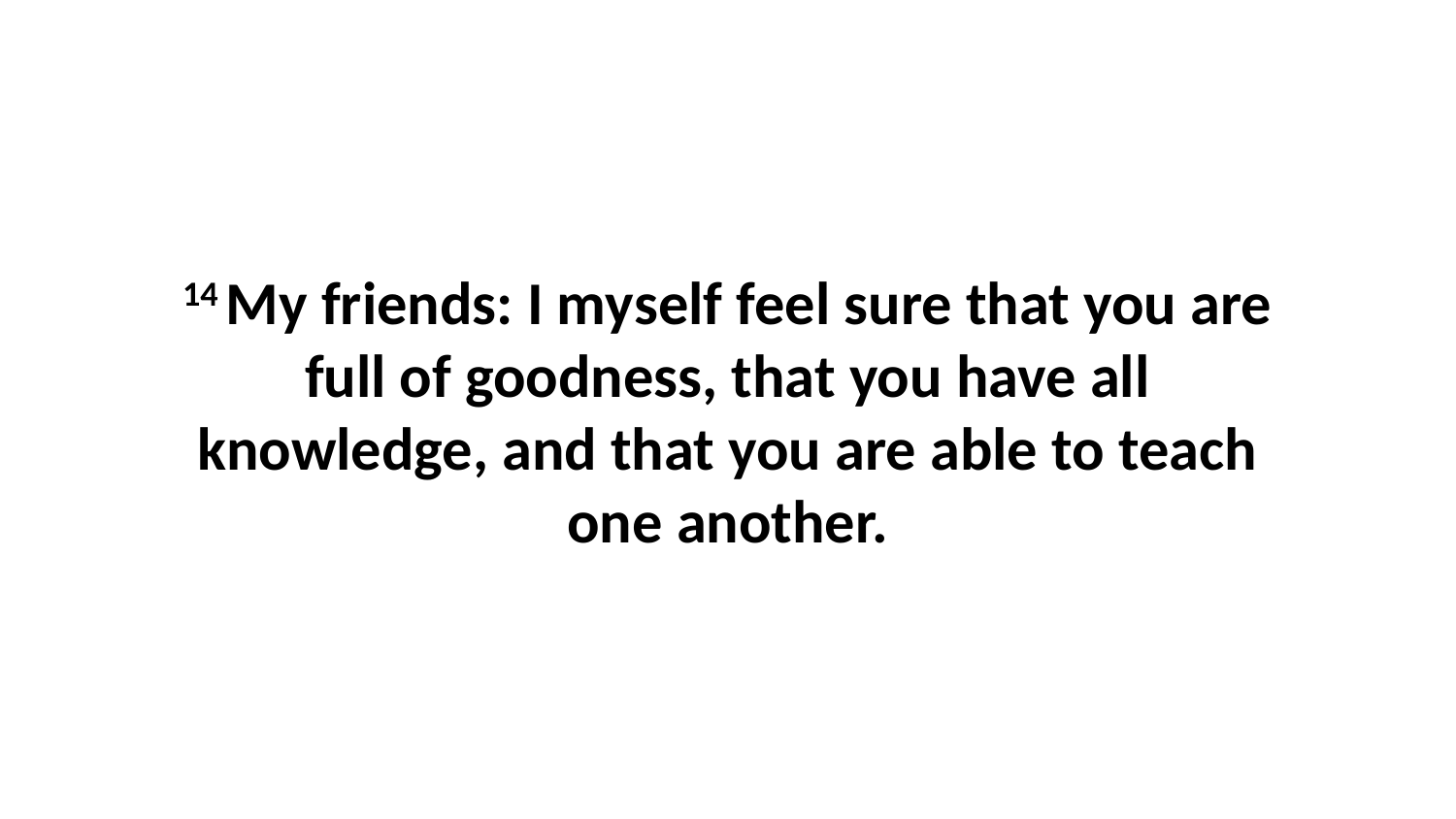

14 My friends: I myself feel sure that you are full of goodness, that you have all knowledge, and that you are able to teach one another.